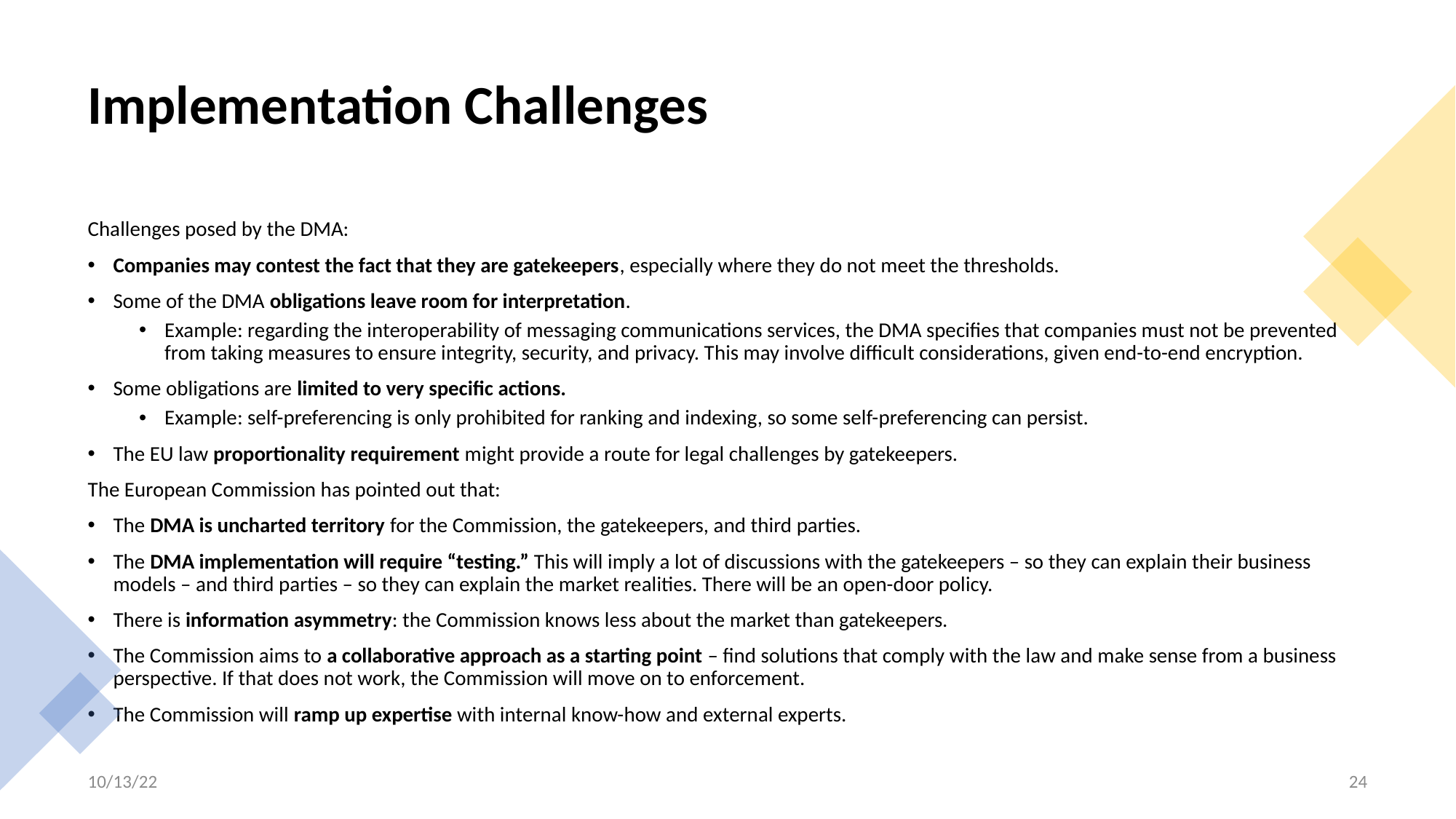

# Implementation Challenges

Challenges posed by the DMA:
Companies may contest the fact that they are gatekeepers, especially where they do not meet the thresholds.
Some of the DMA obligations leave room for interpretation.
Example: regarding the interoperability of messaging communications services, the DMA specifies that companies must not be prevented from taking measures to ensure integrity, security, and privacy. This may involve difficult considerations, given end-to-end encryption.
Some obligations are limited to very specific actions.
Example: self-preferencing is only prohibited for ranking and indexing, so some self-preferencing can persist.
The EU law proportionality requirement might provide a route for legal challenges by gatekeepers.
The European Commission has pointed out that:
The DMA is uncharted territory for the Commission, the gatekeepers, and third parties.
The DMA implementation will require “testing.” This will imply a lot of discussions with the gatekeepers – so they can explain their business models – and third parties – so they can explain the market realities. There will be an open-door policy.
There is information asymmetry: the Commission knows less about the market than gatekeepers.
The Commission aims to a collaborative approach as a starting point – find solutions that comply with the law and make sense from a business perspective. If that does not work, the Commission will move on to enforcement.
The Commission will ramp up expertise with internal know-how and external experts.

10/13/22
24